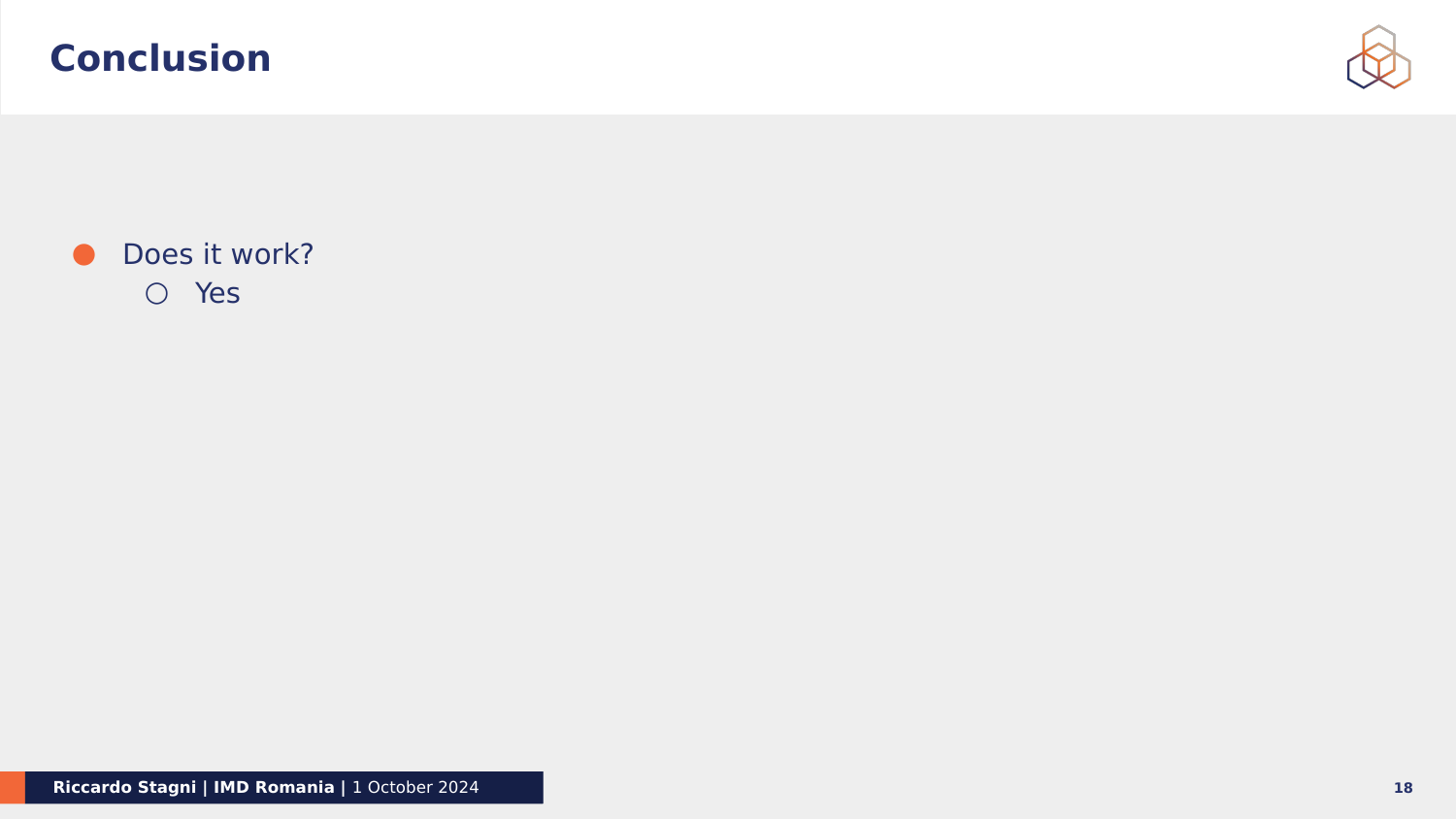

# Conclusion
Does it work?
Yes

18